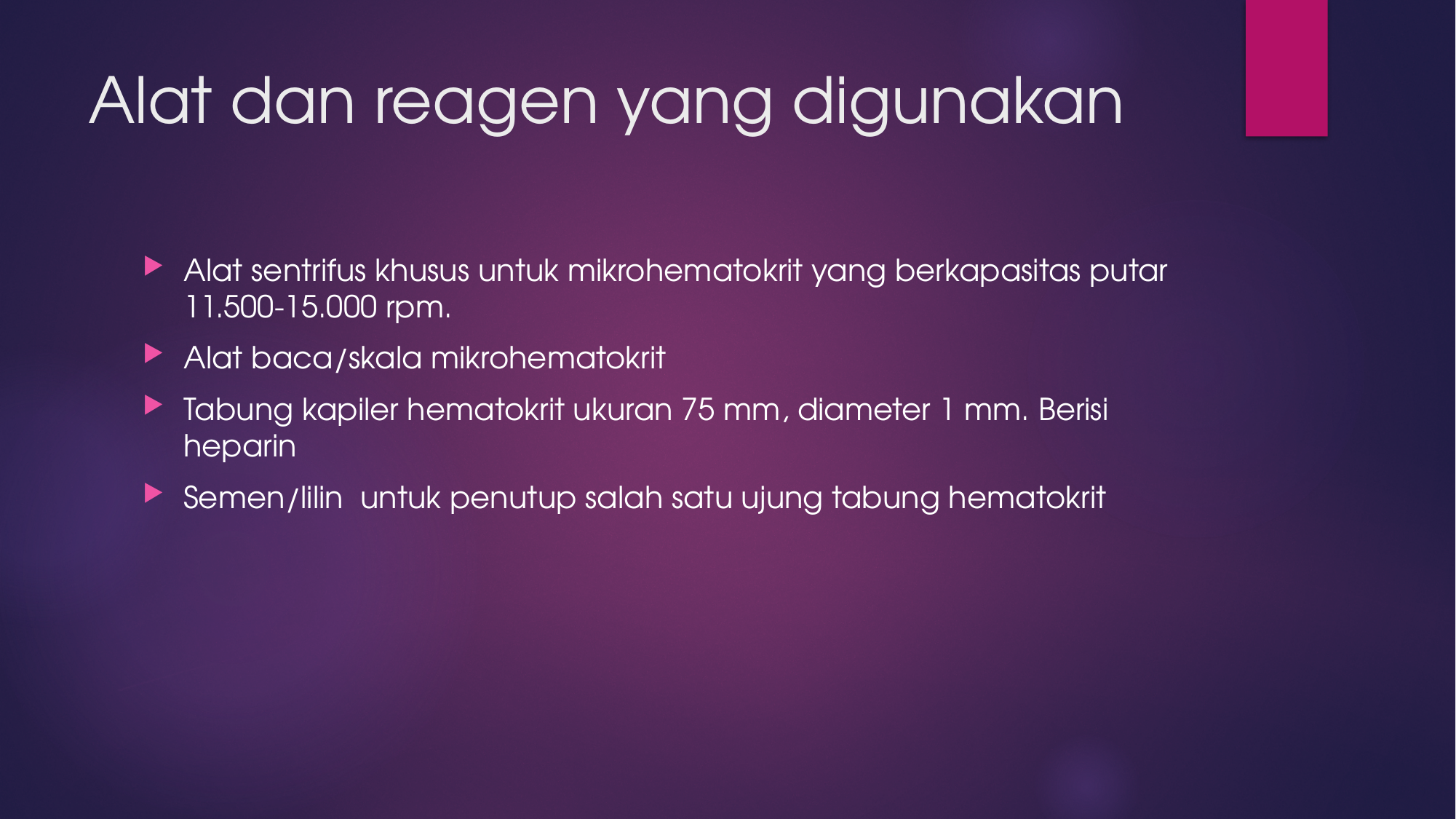

# Alat dan reagen yang digunakan
Alat sentrifus khusus untuk mikrohematokrit yang berkapasitas putar 11.500-15.000 rpm.
Alat baca/skala mikrohematokrit
Tabung kapiler hematokrit ukuran 75 mm, diameter 1 mm. Berisi heparin
Semen/lilin  untuk penutup salah satu ujung tabung hematokrit